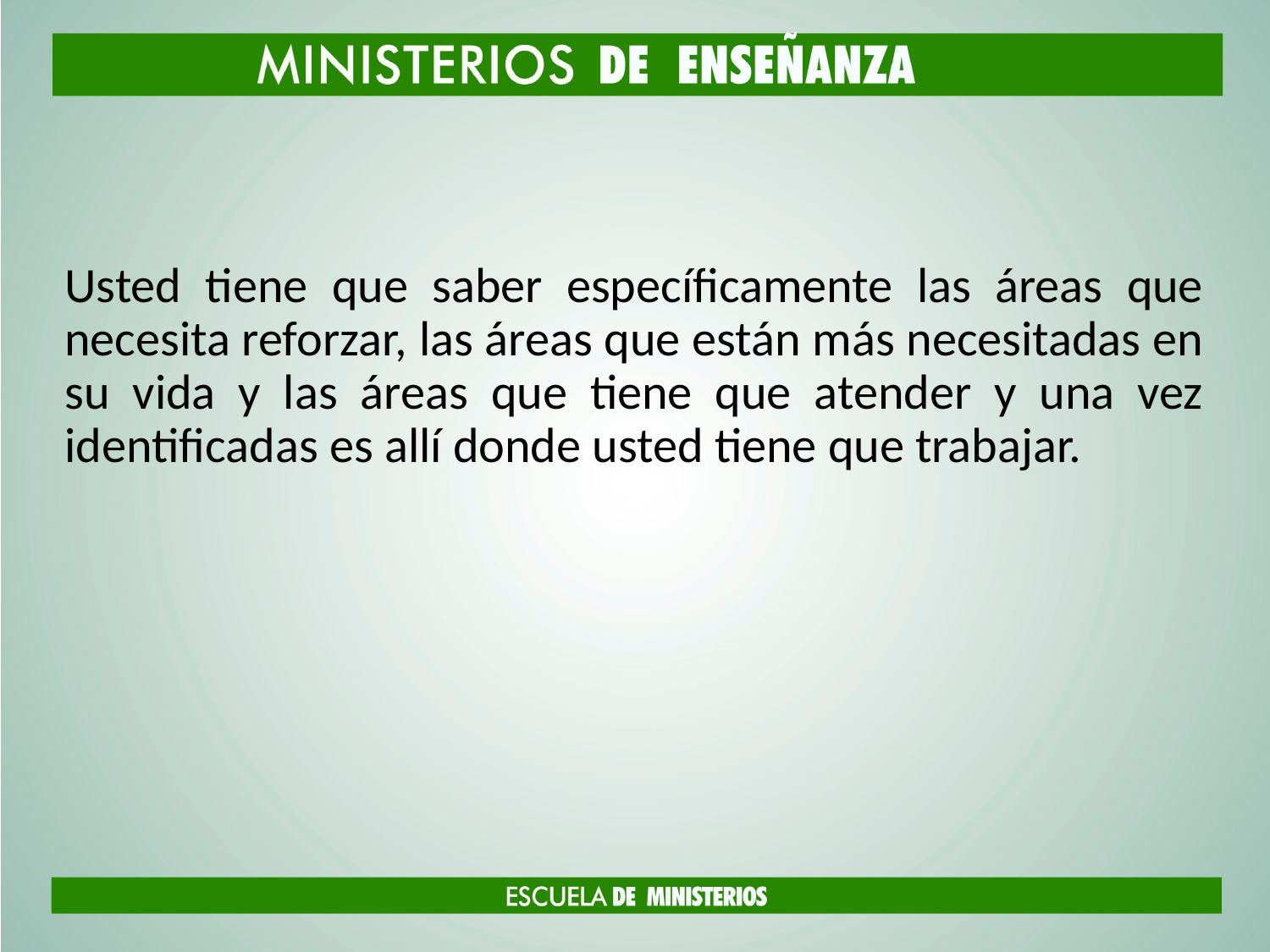

#
Usted tiene que saber específicamente las áreas que necesita reforzar, las áreas que están más necesitadas en su vida y las áreas que tiene que atender y una vez identificadas es allí donde usted tiene que trabajar.